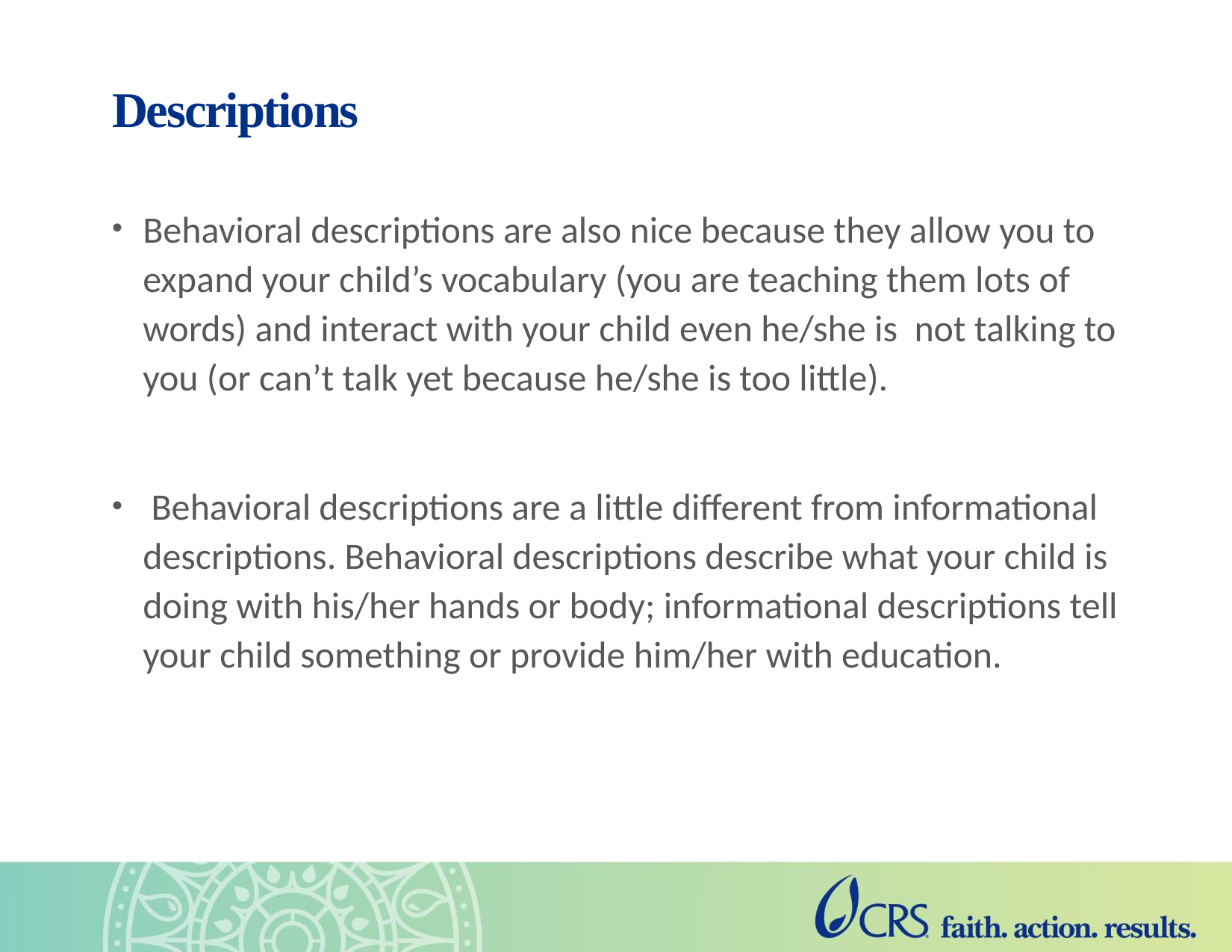

# Descriptions
Behavioral descriptions are also nice because they allow you to expand your child’s vocabulary (you are teaching them lots of words) and interact with your child even he/she is  not talking to you (or can’t talk yet because he/she is too little).

 Behavioral descriptions are a little different from informational descriptions. Behavioral descriptions describe what your child is doing with his/her hands or body; informational descriptions tell your child something or provide him/her with education.